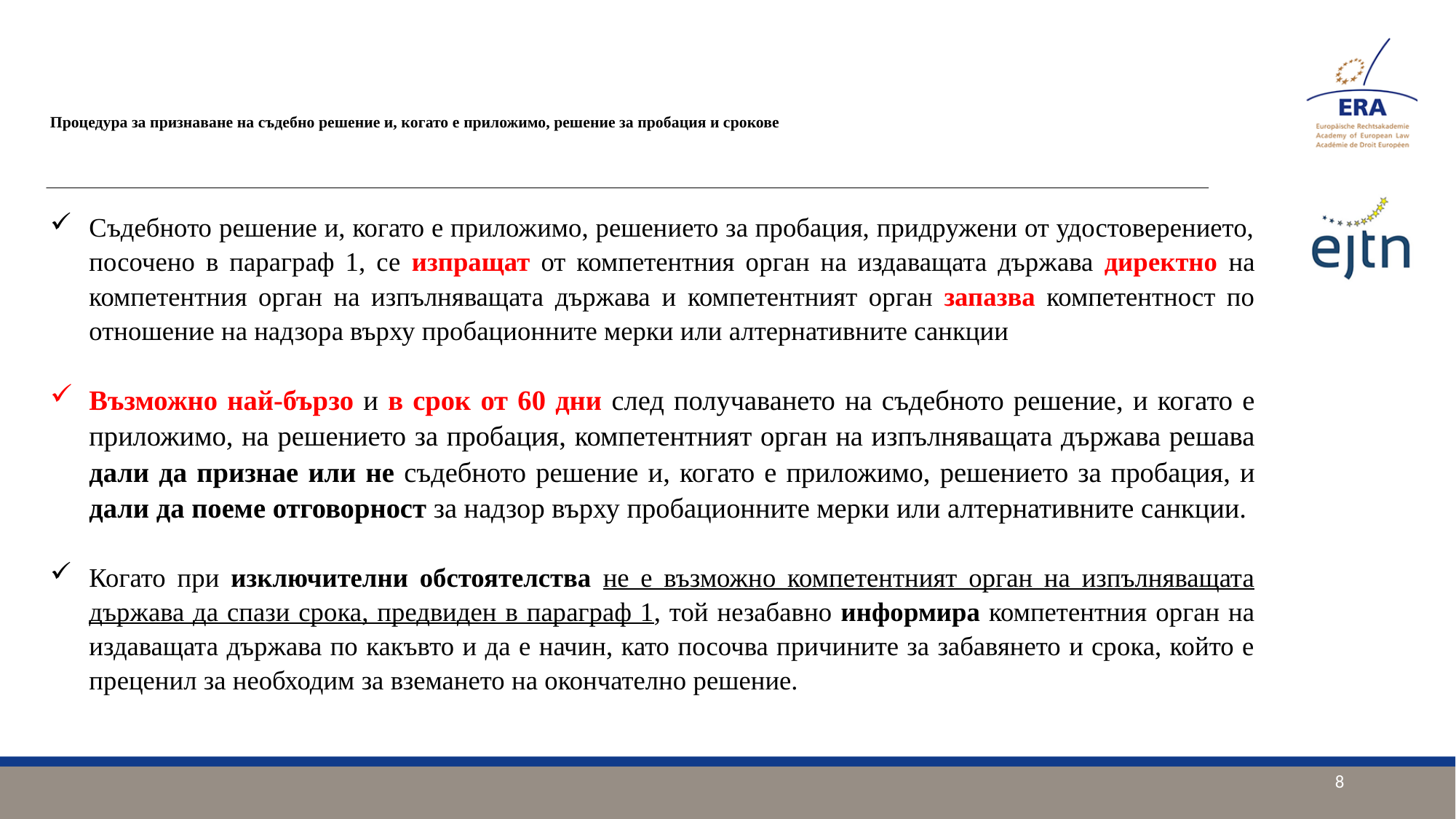

# Процедура за признаване на съдебно решение и, когато е приложимо, решение за пробация и срокове
Съдебното решение и, когато е приложимо, решението за пробация, придружени от удостоверението, посочено в параграф 1, се изпращат от компетентния орган на издаващата държава директно на компетентния орган на изпълняващата държава и компетентният орган запазва компетентност по отношение на надзора върху пробационните мерки или алтернативните санкции

Възможно най-бързо и в срок от 60 дни след получаването на съдебното решение, и когато е приложимо, на решението за пробация, компетентният орган на изпълняващата държава решава дали да признае или не съдебното решение и, когато е приложимо, решението за пробация, и дали да поеме отговорност за надзор върху пробационните мерки или алтернативните санкции.

Когато при изключителни обстоятелства не е възможно компетентният орган на изпълняващата държава да спази срока, предвиден в параграф 1, той незабавно информира компетентния орган на издаващата държава по какъвто и да е начин, като посочва причините за забавянето и срока, който е преценил за необходим за вземането на окончателно решение.

8